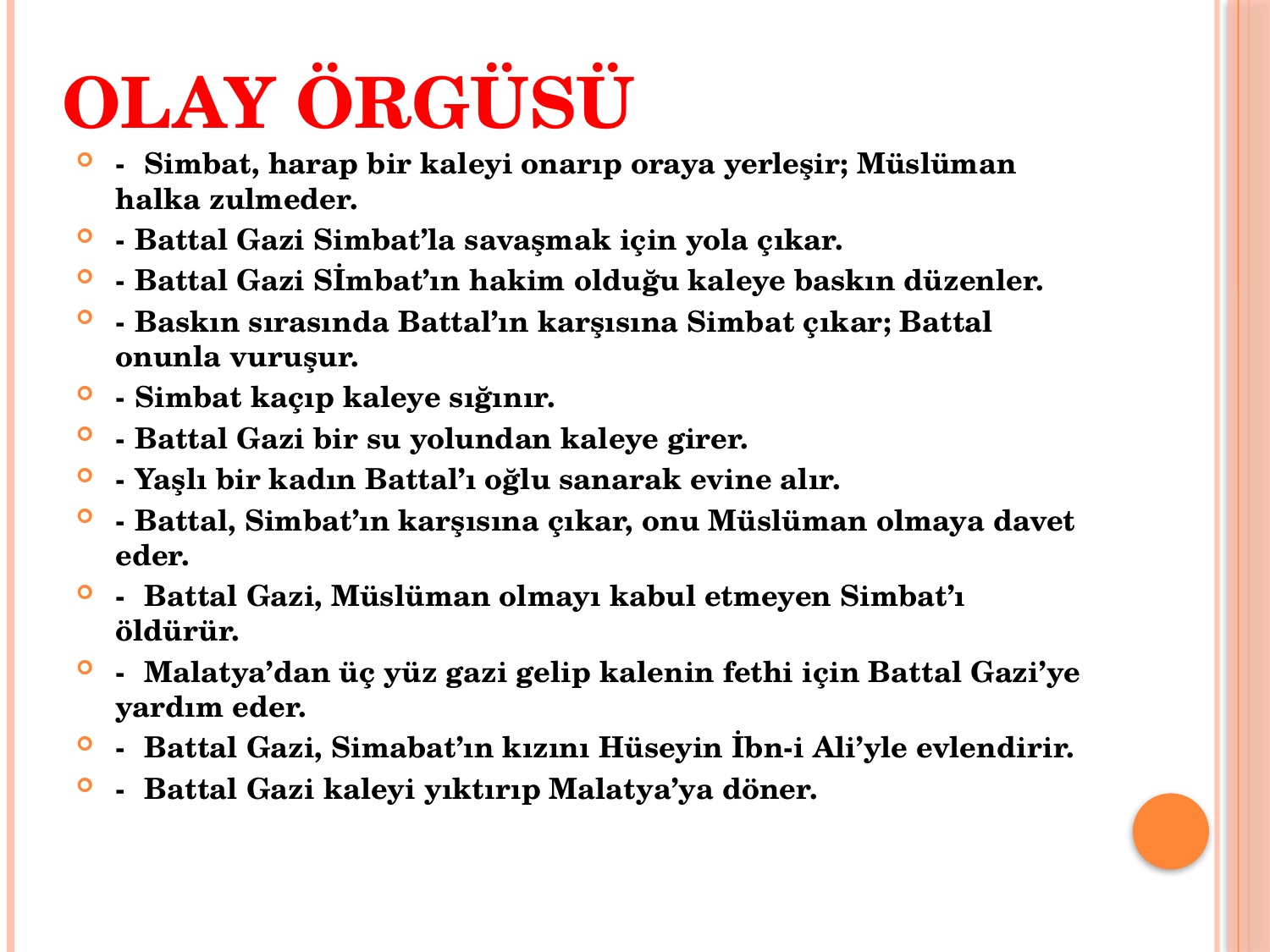

# olay örgüsü
-  Simbat, harap bir kaleyi onarıp oraya yerleşir; Müslüman halka zulmeder.
- Battal Gazi Simbat’la savaşmak için yola çıkar.
- Battal Gazi Sİmbat’ın hakim olduğu kaleye baskın düzenler.
- Baskın sırasında Battal’ın karşısına Simbat çıkar; Battal onunla vuruşur.
- Simbat kaçıp kaleye sığınır.
- Battal Gazi bir su yolundan kaleye girer.
- Yaşlı bir kadın Battal’ı oğlu sanarak evine alır.
- Battal, Simbat’ın karşısına çıkar, onu Müslüman olmaya davet eder.
-  Battal Gazi, Müslüman olmayı kabul etmeyen Simbat’ı öldürür.
-  Malatya’dan üç yüz gazi gelip kalenin fethi için Battal Gazi’ye yardım eder.
-  Battal Gazi, Simabat’ın kızını Hüseyin İbn-i Ali’yle evlendirir.
-  Battal Gazi kaleyi yıktırıp Malatya’ya döner.